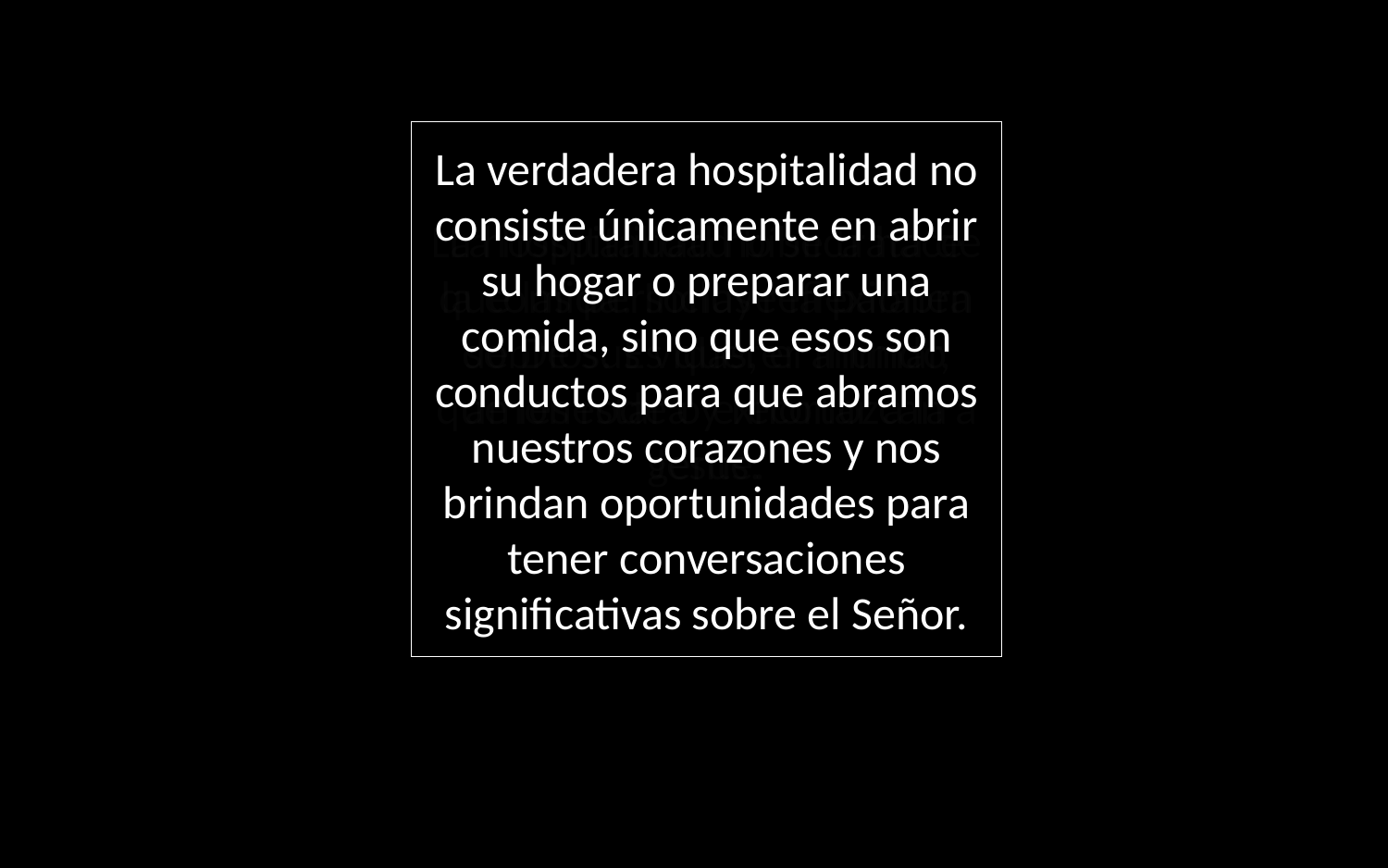

La verdadera hospitalidad no consiste únicamente en abrir su hogar o preparar una comida, sino que esos son conductos para que abramos nuestros corazones y nos brindan oportunidades para tener conversaciones significativas sobre el Señor.
La hospitalidad no se trata de la comida. Incluye la palabra de Dios. Es querer animar, amonestar o exhortar a la gente.
La hospitalidad bíblica hace que las personas reflexionen sobre sus vidas, el mundo que les rodea y reconozcan a Jesús.